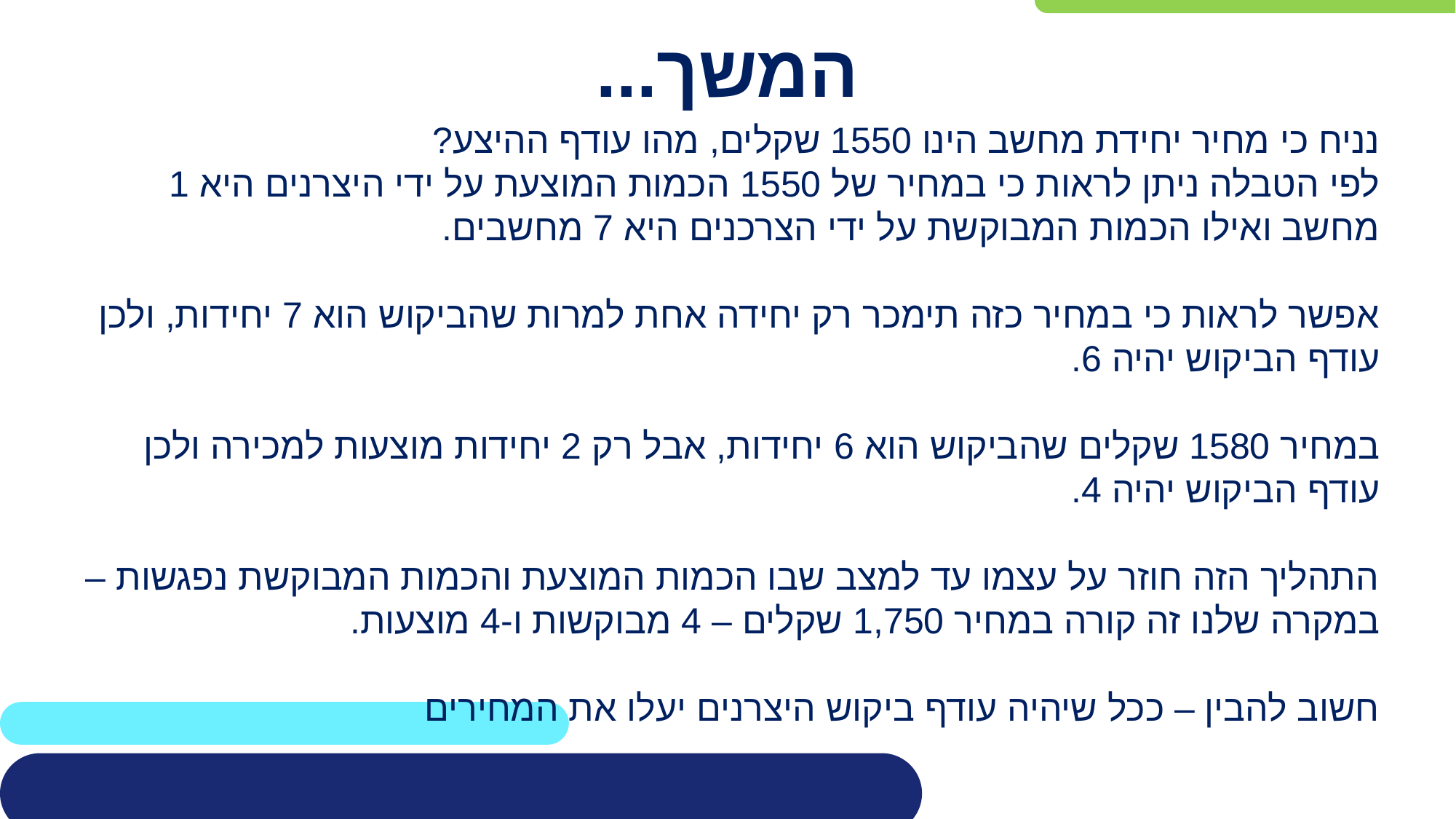

# המשך...
נניח כי מחיר יחידת מחשב הינו 1550 שקלים, מהו עודף ההיצע?
לפי הטבלה ניתן לראות כי במחיר של 1550 הכמות המוצעת על ידי היצרנים היא 1 מחשב ואילו הכמות המבוקשת על ידי הצרכנים היא 7 מחשבים.

אפשר לראות כי במחיר כזה תימכר רק יחידה אחת למרות שהביקוש הוא 7 יחידות, ולכן עודף הביקוש יהיה 6.

במחיר 1580 שקלים שהביקוש הוא 6 יחידות, אבל רק 2 יחידות מוצעות למכירה ולכן עודף הביקוש יהיה 4.

התהליך הזה חוזר על עצמו עד למצב שבו הכמות המוצעת והכמות המבוקשת נפגשות – במקרה שלנו זה קורה במחיר 1,750 שקלים – 4 מבוקשות ו-4 מוצעות.

חשוב להבין – ככל שיהיה עודף ביקוש היצרנים יעלו את המחירים